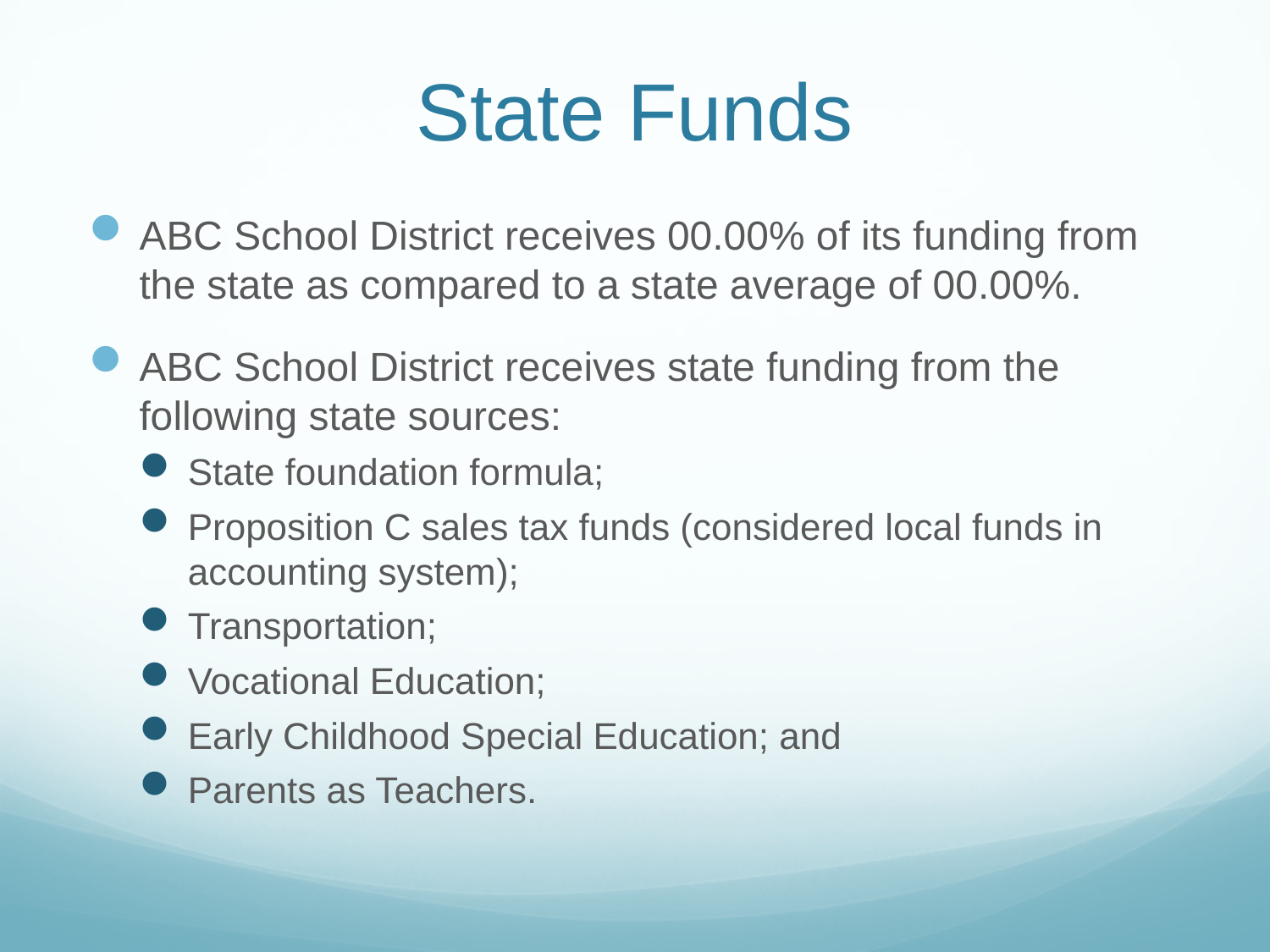

# State Funds
ABC School District receives 00.00% of its funding from the state as compared to a state average of 00.00%.
ABC School District receives state funding from the following state sources:
State foundation formula;
Proposition C sales tax funds (considered local funds in accounting system);
Transportation;
Vocational Education;
Early Childhood Special Education; and
Parents as Teachers.